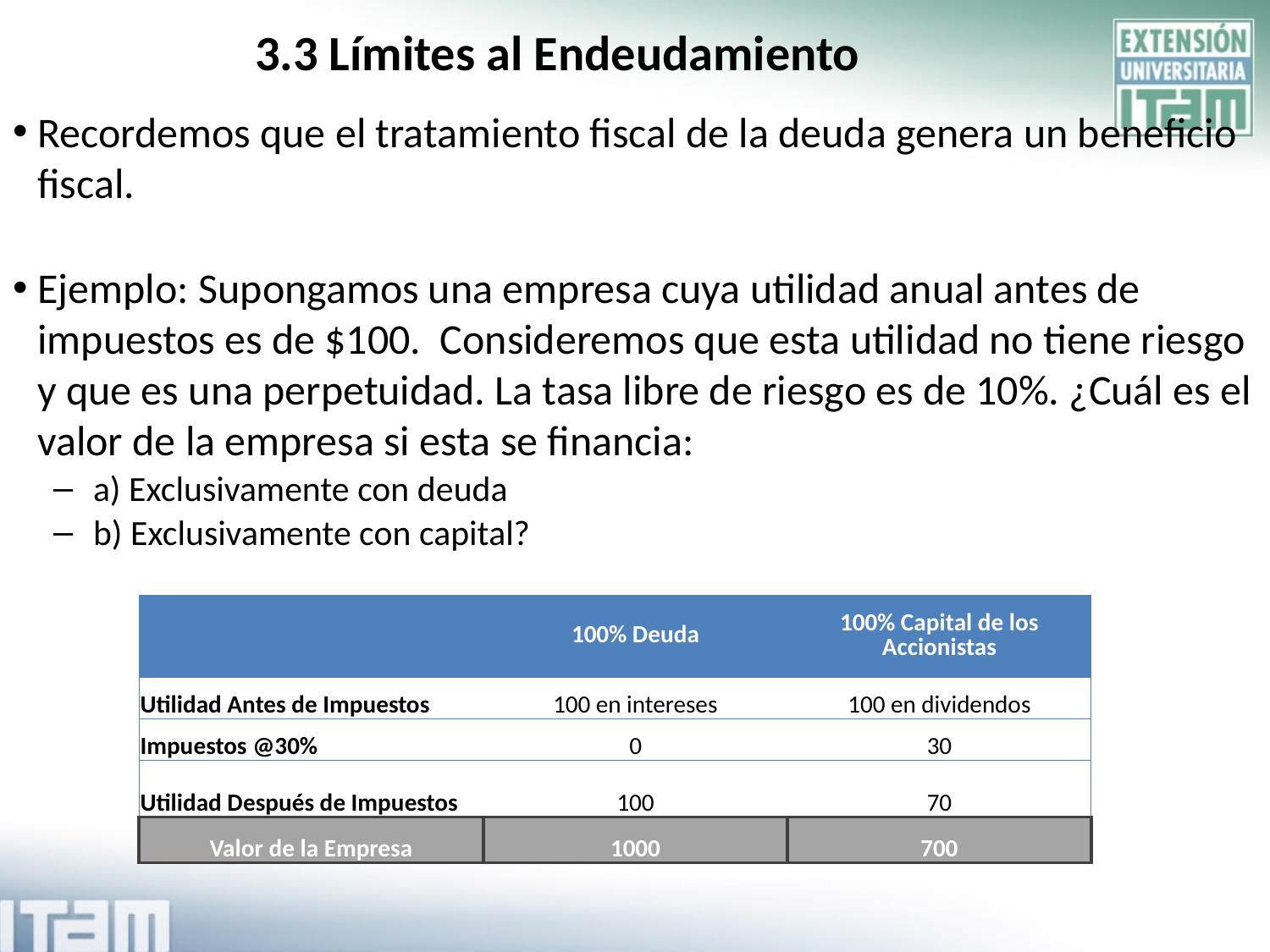

# 3.3 Límites al Endeudamiento
Recordemos que el tratamiento fiscal de la deuda genera un beneficio fiscal.

Ejemplo: Supongamos una empresa cuya utilidad anual antes de impuestos es de $100.  Consideremos que esta utilidad no tiene riesgo y que es una perpetuidad. La tasa libre de riesgo es de 10%. ¿Cuál es el valor de la empresa si esta se financia:
a) Exclusivamente con deuda
b) Exclusivamente con capital?

|  | 100% Deuda | 100% Capital de los Accionistas |
| --- | --- | --- |
| Utilidad Antes de Impuestos | 100 en intereses | 100 en dividendos |
| Impuestos @30% | 0 | 30 |
| Utilidad Después de Impuestos | 100 | 70 |
| Valor de la Empresa | 1000 | 700 |